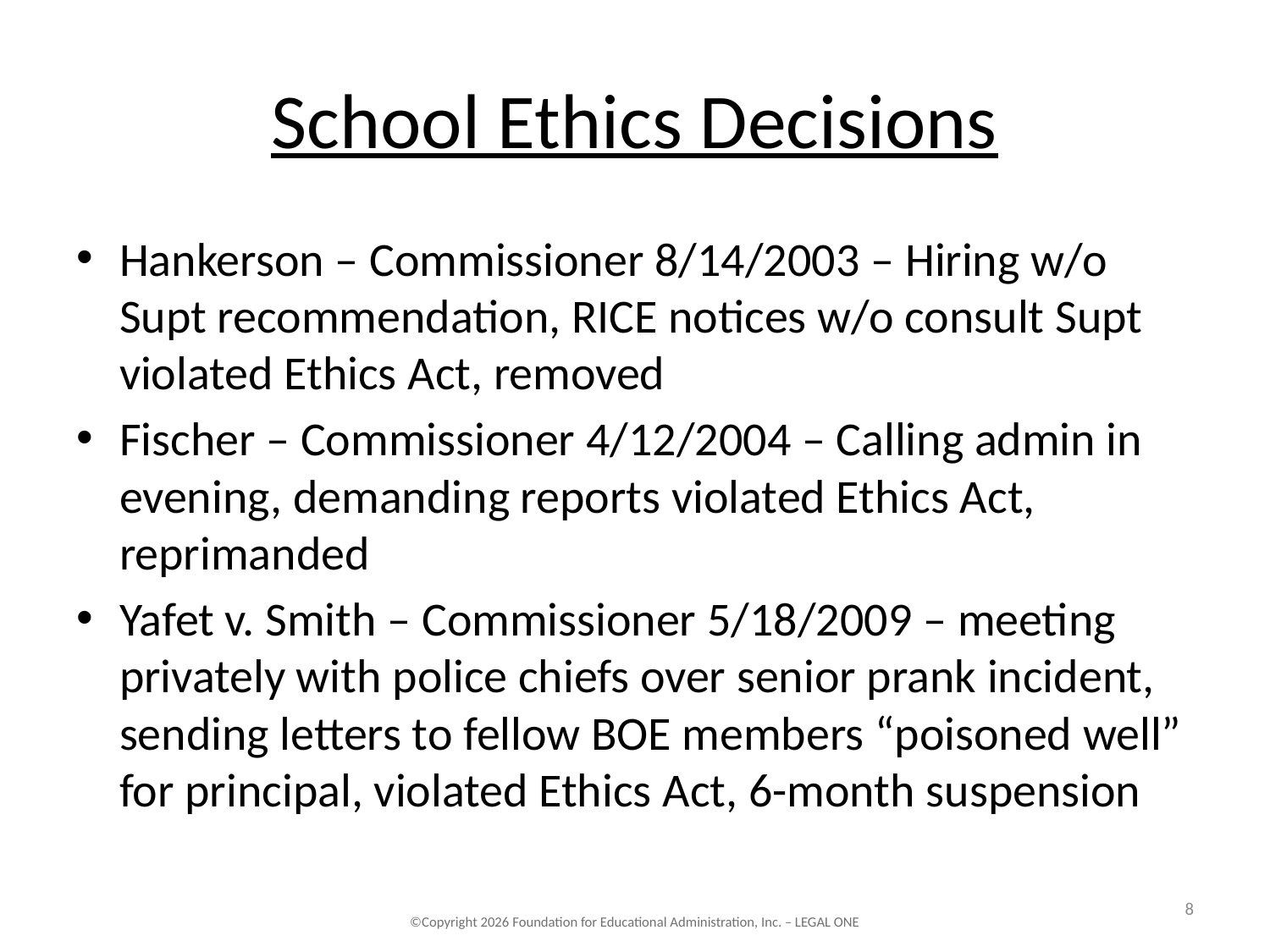

# School Ethics Decisions
Hankerson – Commissioner 8/14/2003 – Hiring w/o Supt recommendation, RICE notices w/o consult Supt violated Ethics Act, removed
Fischer – Commissioner 4/12/2004 – Calling admin in evening, demanding reports violated Ethics Act, reprimanded
Yafet v. Smith – Commissioner 5/18/2009 – meeting privately with police chiefs over senior prank incident, sending letters to fellow BOE members “poisoned well” for principal, violated Ethics Act, 6-month suspension

8